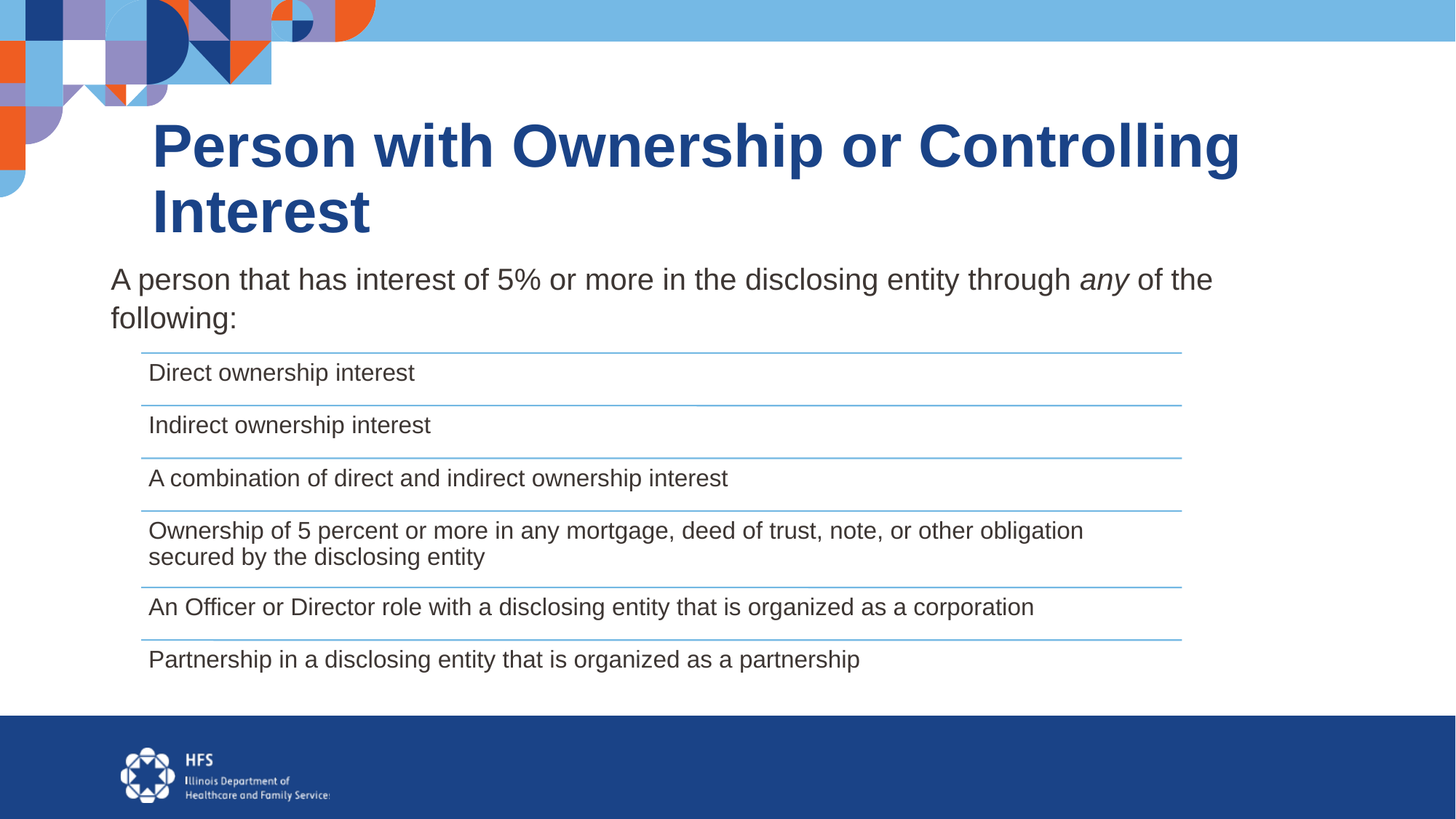

# Person with Ownership or Controlling Interest
A person that has interest of 5% or more in the disclosing entity through any of the following:

Direct ownership interest
Indirect ownership interest
A combination of direct and indirect ownership interest
Ownership of 5 percent or more in any mortgage, deed of trust, note, or other obligation secured by the disclosing entity
An Officer or Director role with a disclosing entity that is organized as a corporation
Partnership in a disclosing entity that is organized as a partnership